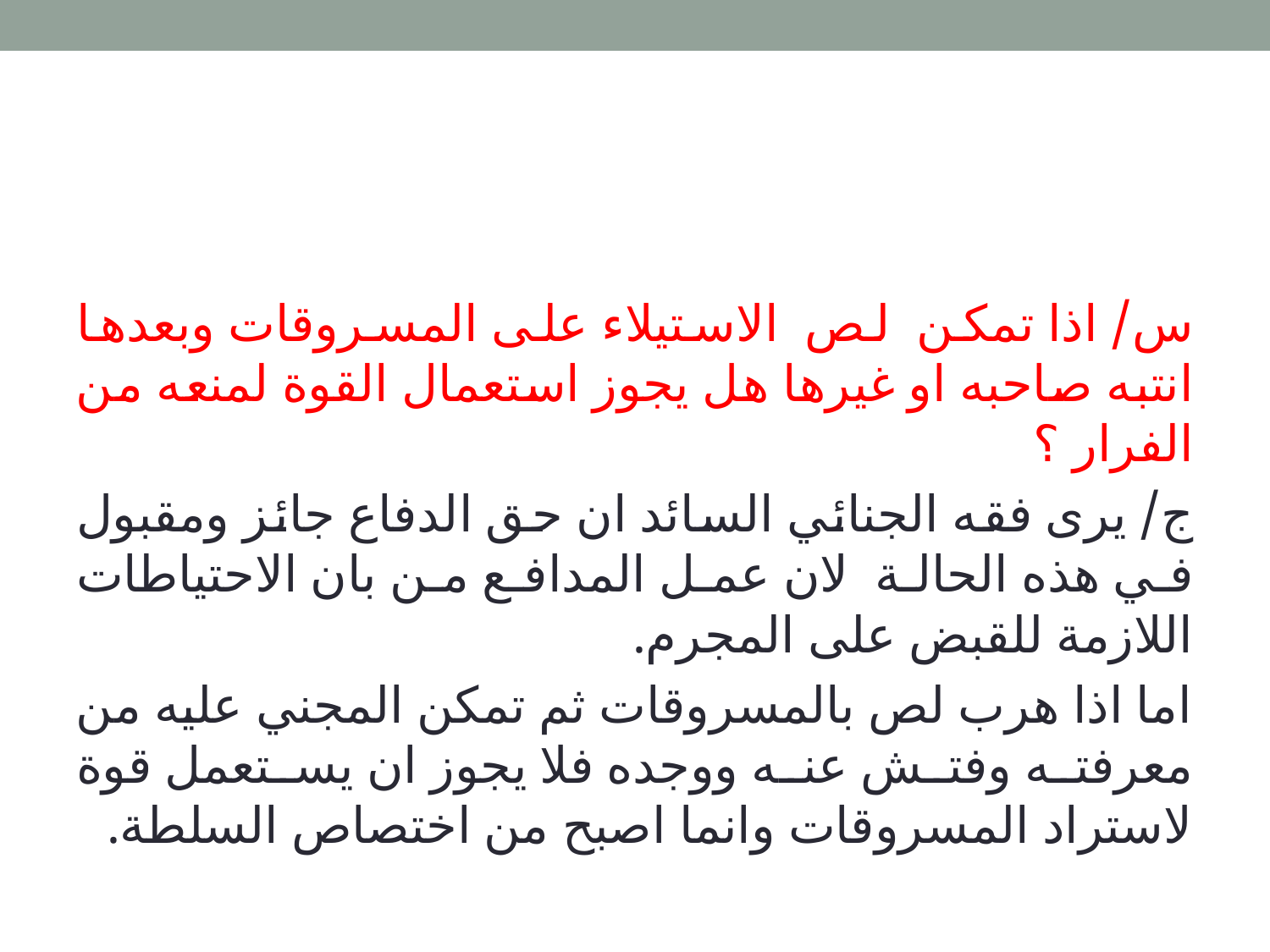

#

س/ اذا تمكن  لص  الاستيلاء على المسروقات وبعدها انتبه صاحبه او غيرها هل يجوز استعمال القوة لمنعه من الفرار ؟
ج/ يرى فقه الجنائي السائد ان حق الدفاع جائز ومقبول في هذه الحالة  لان عمل المدافع من بان الاحتياطات اللازمة للقبض على المجرم.
اما اذا هرب لص بالمسروقات ثم تمكن المجني عليه من معرفته وفتش عنه ووجده فلا يجوز ان يستعمل قوة لاستراد المسروقات وانما اصبح من اختصاص السلطة.